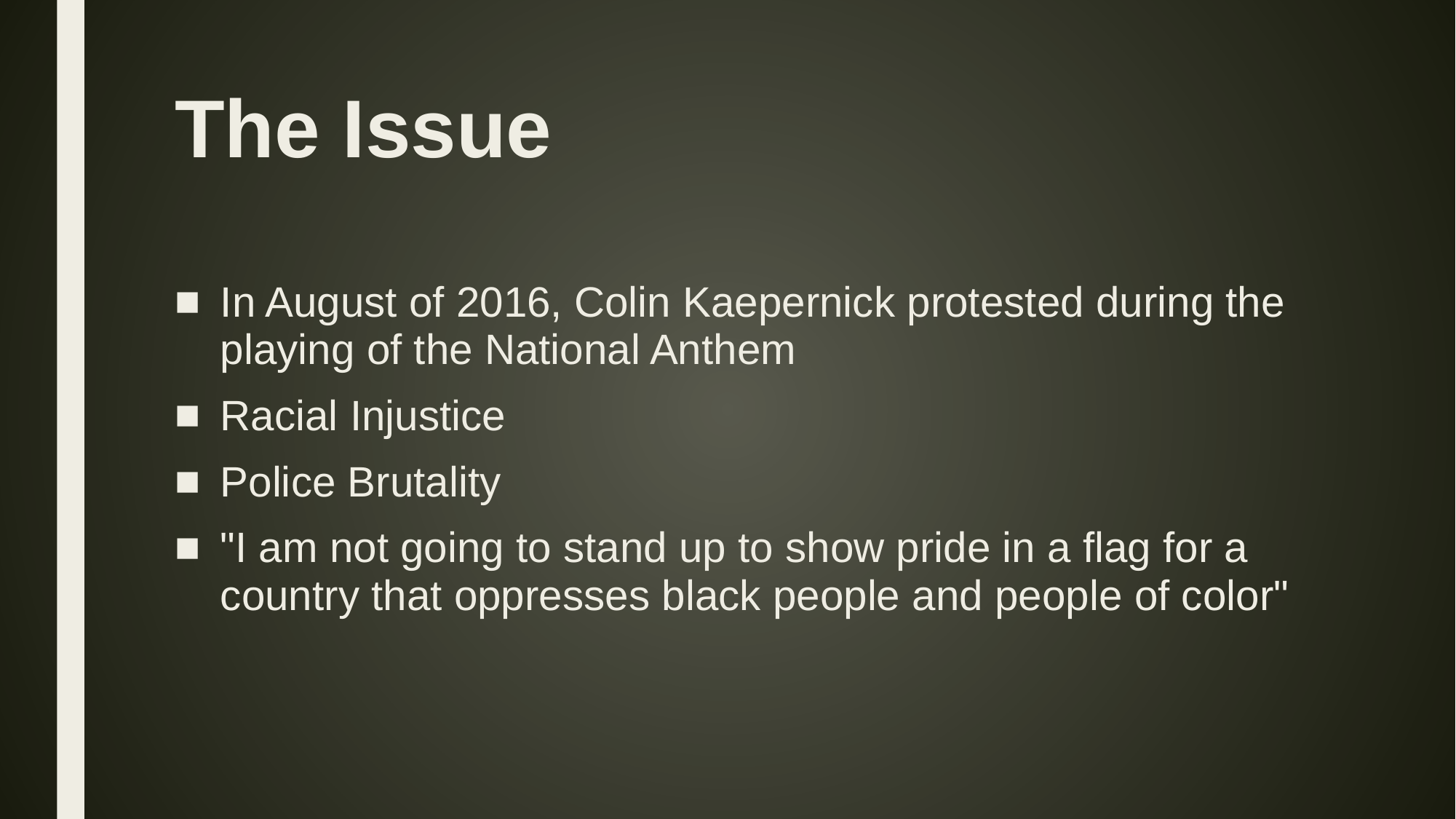

# The Issue
In August of 2016, Colin Kaepernick protested during the playing of the National Anthem
Racial Injustice
Police Brutality
"I am not going to stand up to show pride in a flag for a country that oppresses black people and people of color"